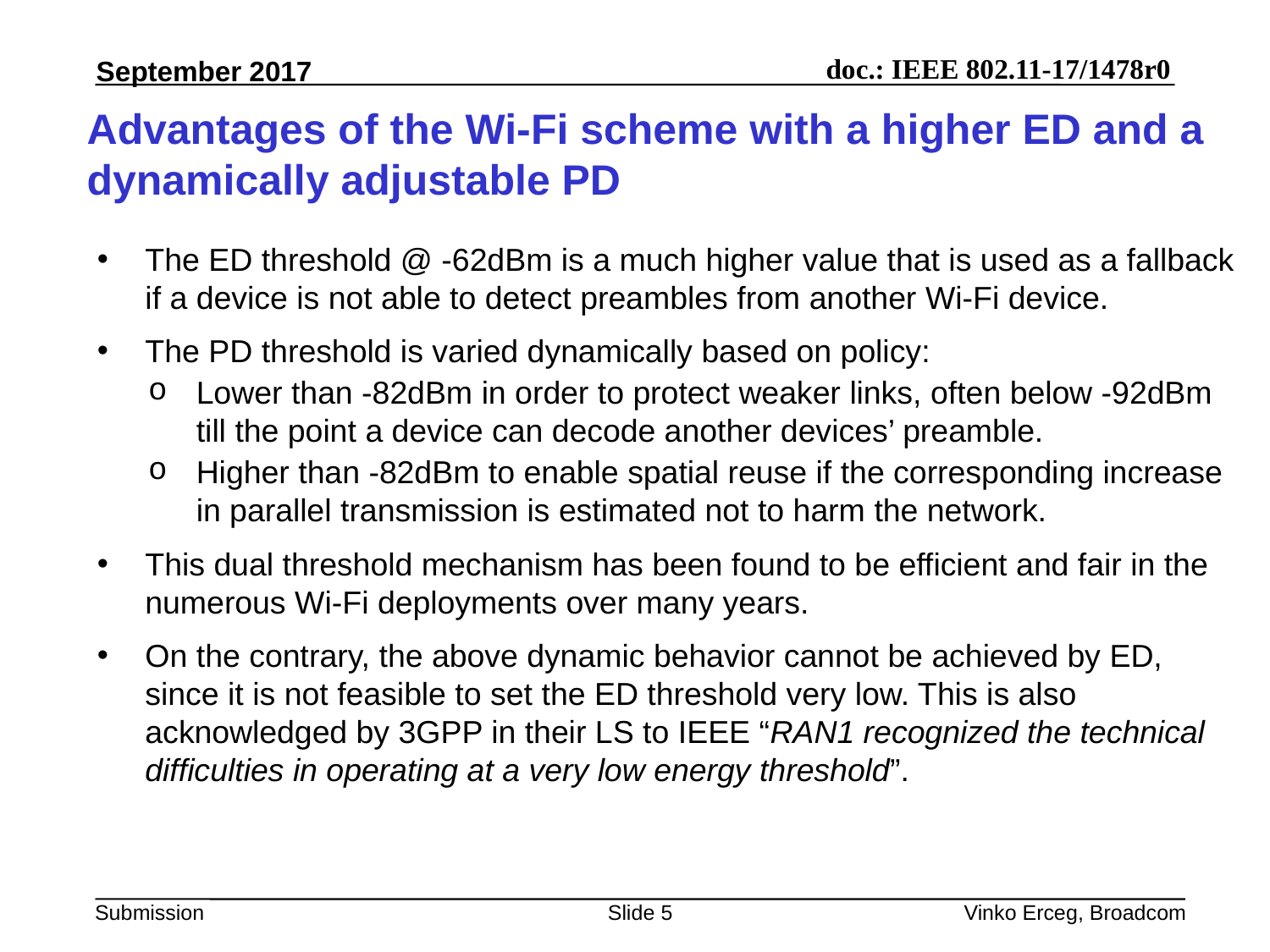

# Advantages of the Wi-Fi scheme with a higher ED and a dynamically adjustable PD
The ED threshold @ -62dBm is a much higher value that is used as a fallback if a device is not able to detect preambles from another Wi-Fi device.
The PD threshold is varied dynamically based on policy:
Lower than -82dBm in order to protect weaker links, often below -92dBm till the point a device can decode another devices’ preamble.
Higher than -82dBm to enable spatial reuse if the corresponding increase in parallel transmission is estimated not to harm the network.
This dual threshold mechanism has been found to be efficient and fair in the numerous Wi-Fi deployments over many years.
On the contrary, the above dynamic behavior cannot be achieved by ED, since it is not feasible to set the ED threshold very low. This is also acknowledged by 3GPP in their LS to IEEE “RAN1 recognized the technical difficulties in operating at a very low energy threshold”.
Slide 5
Vinko Erceg, Broadcom